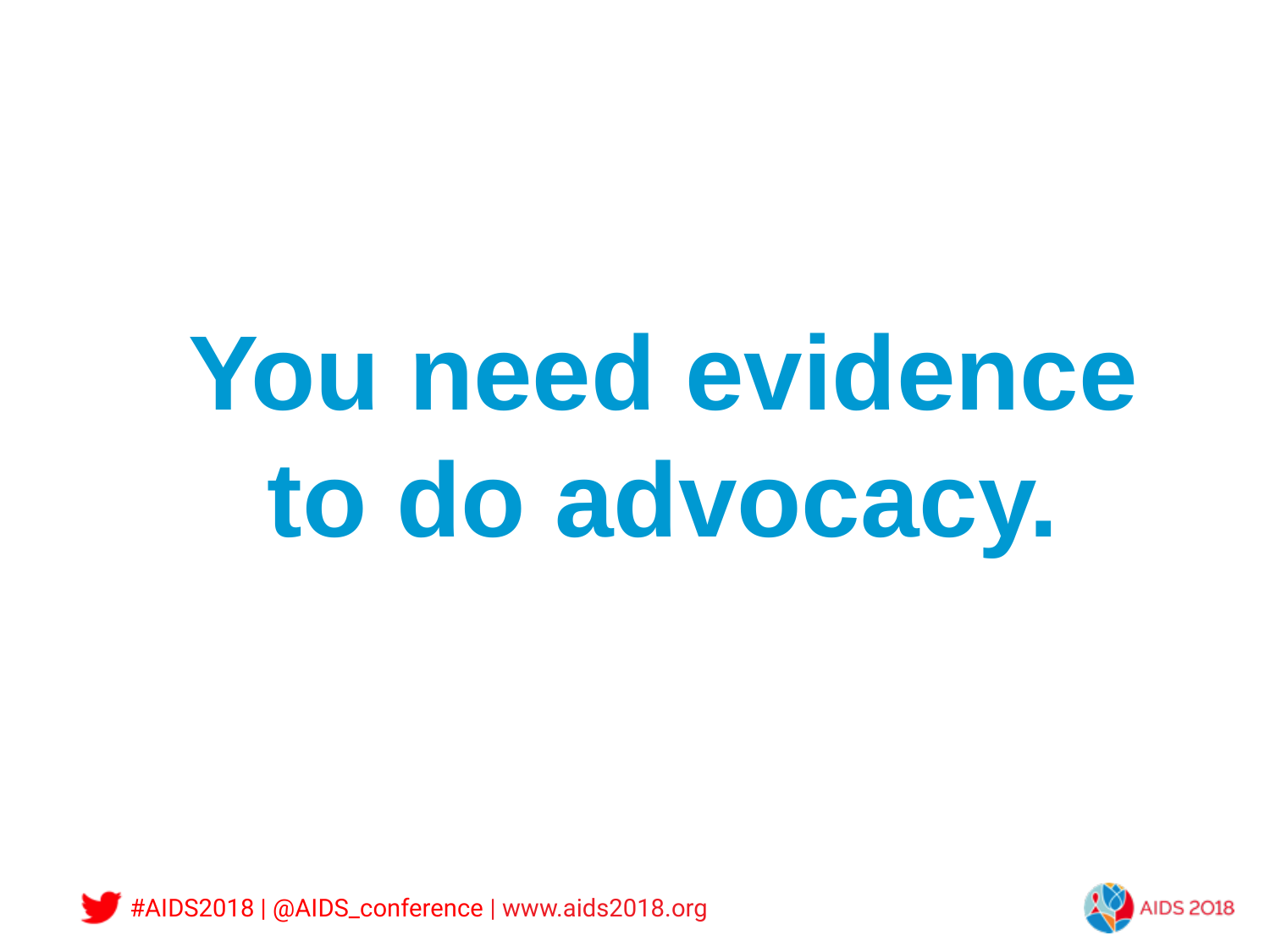

#

You need evidence to do advocacy.